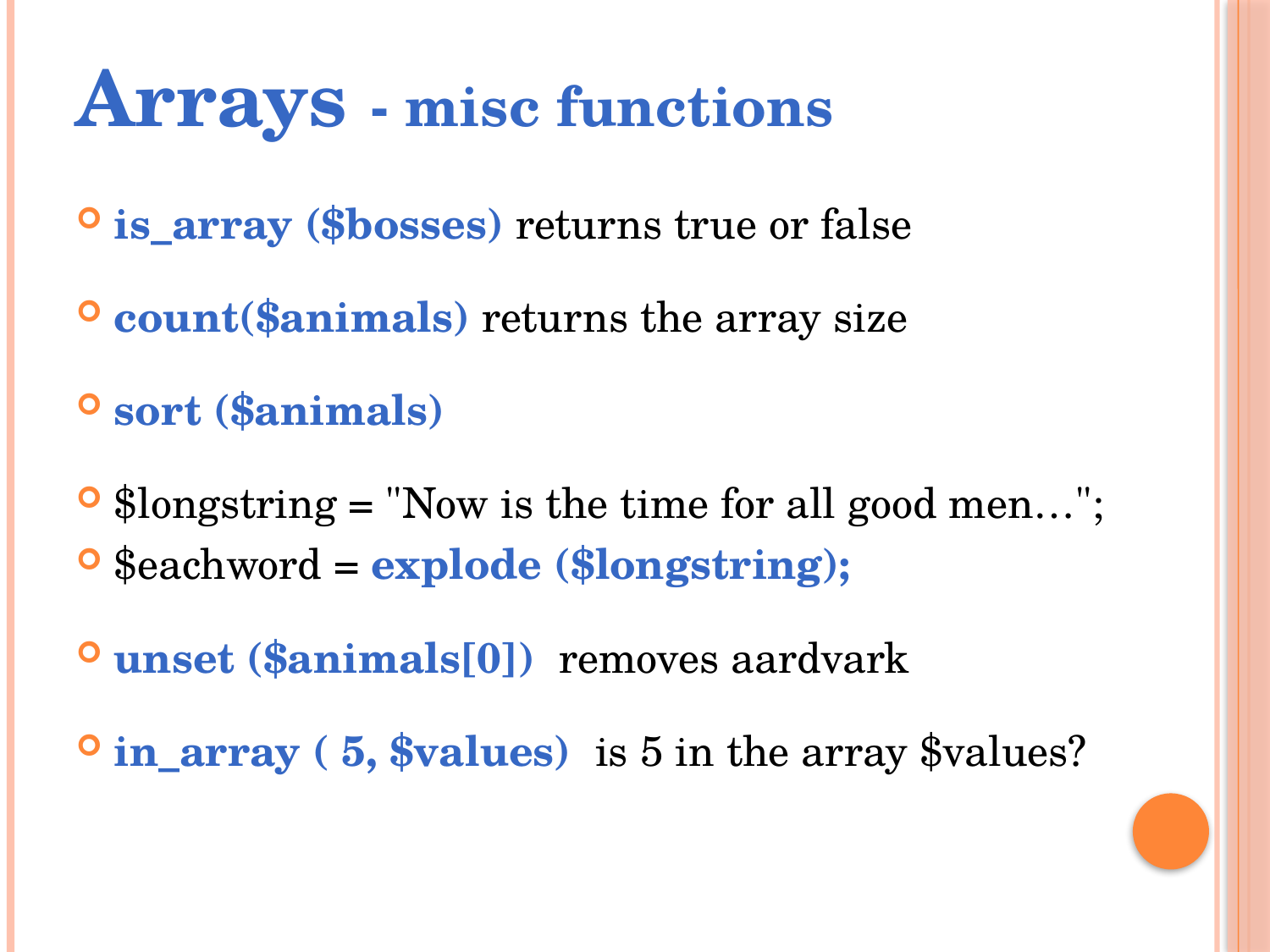

# Arrays - misc functions
is_array ($bosses) returns true or false
count($animals) returns the array size
sort ($animals)
$longstring = "Now is the time for all good men…";
$eachword = explode ($longstring);
unset ($animals[0])  removes aardvark
in_array ( 5, $values)  is 5 in the array $values?